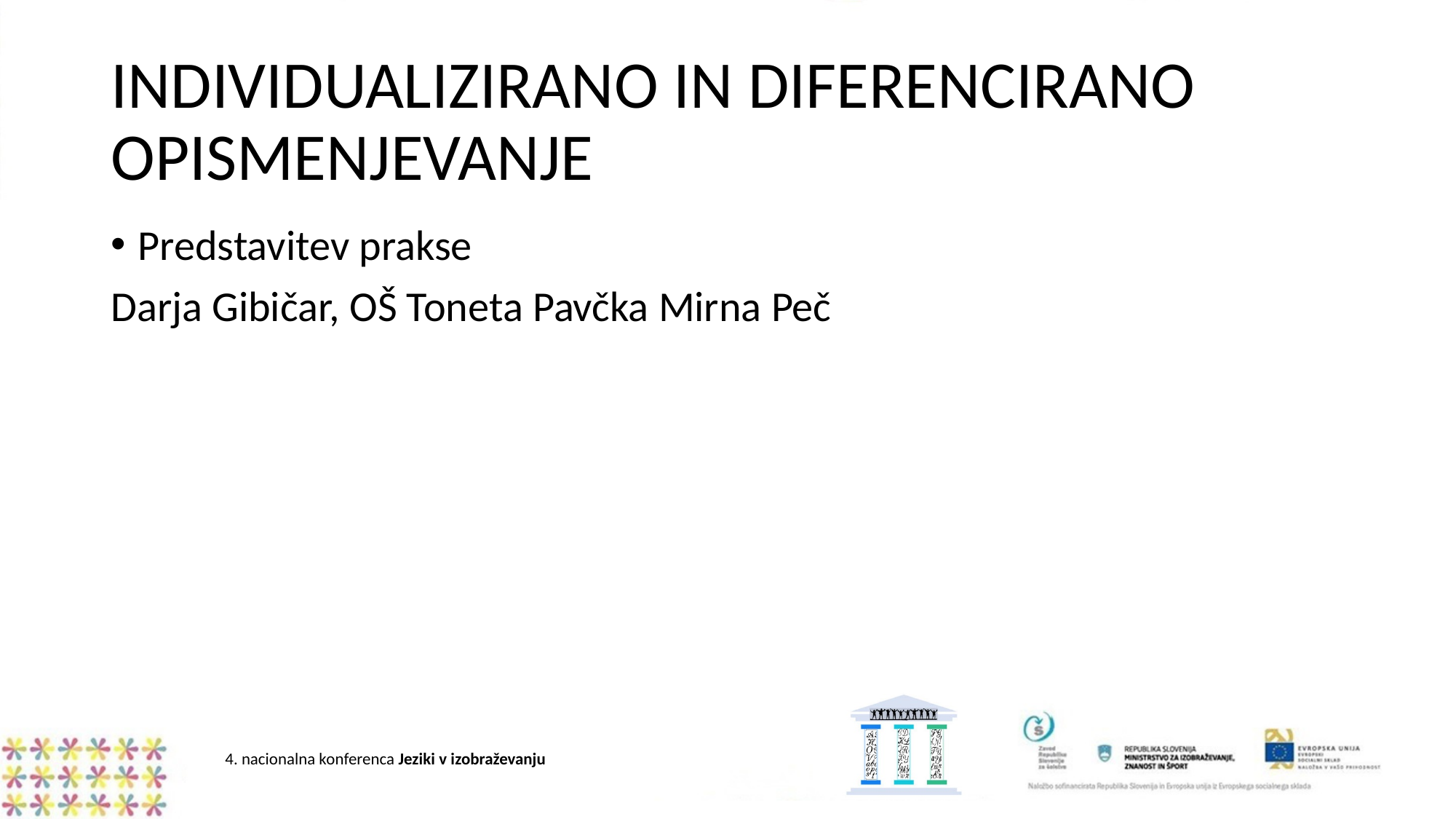

# INDIVIDUALIZIRANO IN DIFERENCIRANO OPISMENJEVANJE
Predstavitev prakse
Darja Gibičar, OŠ Toneta Pavčka Mirna Peč